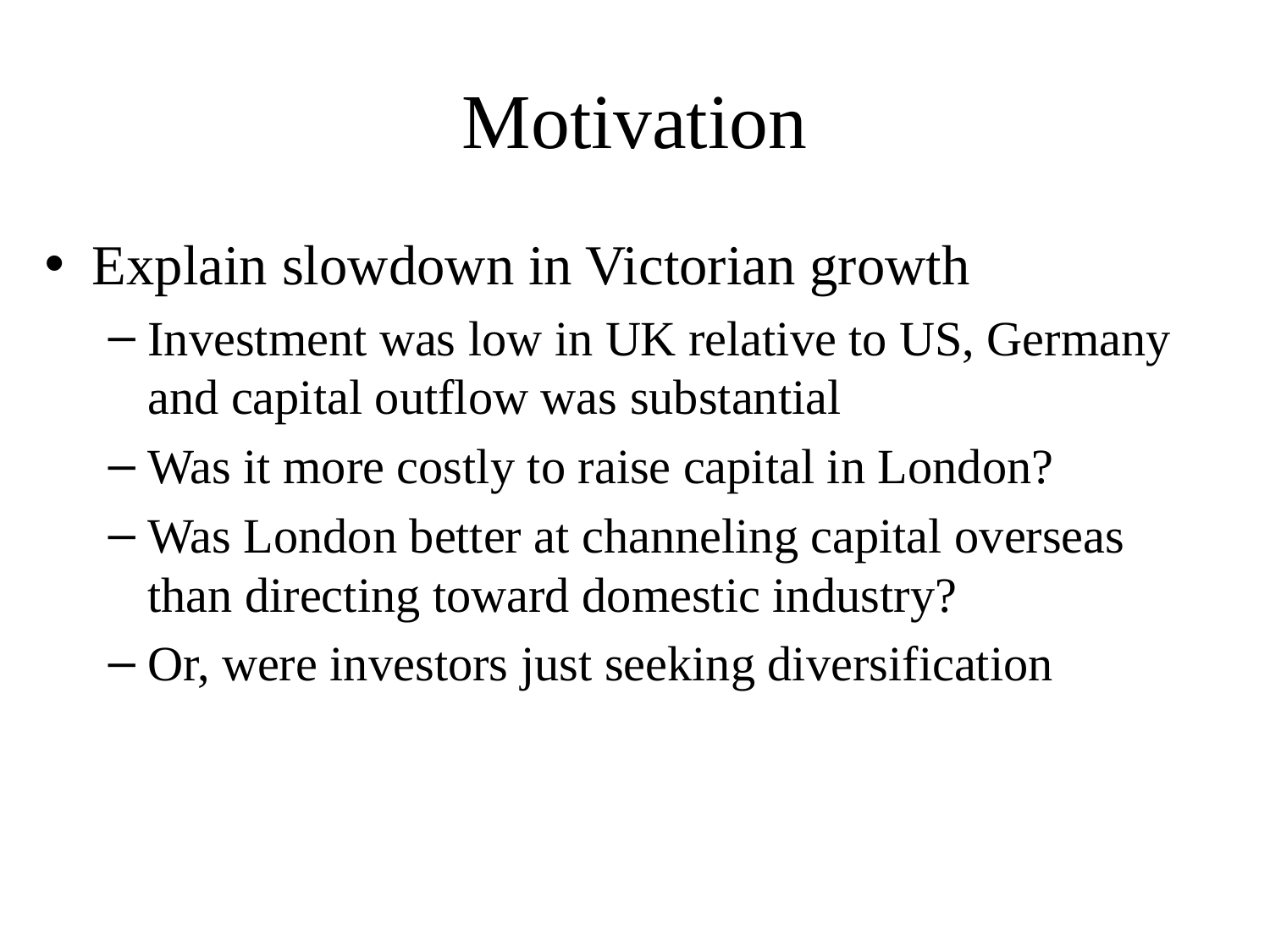

# Motivation
Explain slowdown in Victorian growth
Investment was low in UK relative to US, Germany and capital outflow was substantial
Was it more costly to raise capital in London?
Was London better at channeling capital overseas than directing toward domestic industry?
Or, were investors just seeking diversification